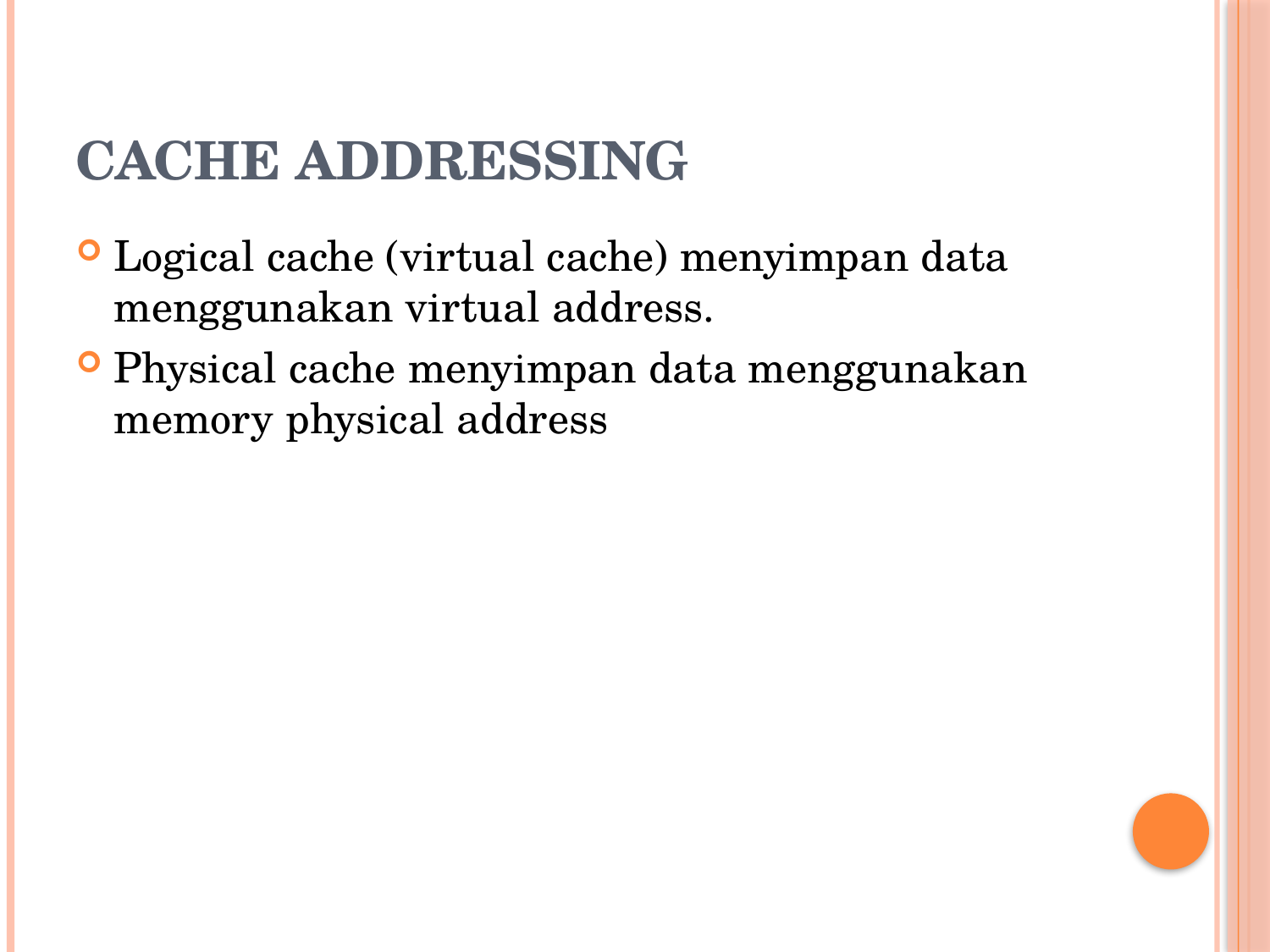

# Cache Addressing
Logical cache (virtual cache) menyimpan data menggunakan virtual address.
Physical cache menyimpan data menggunakan memory physical address